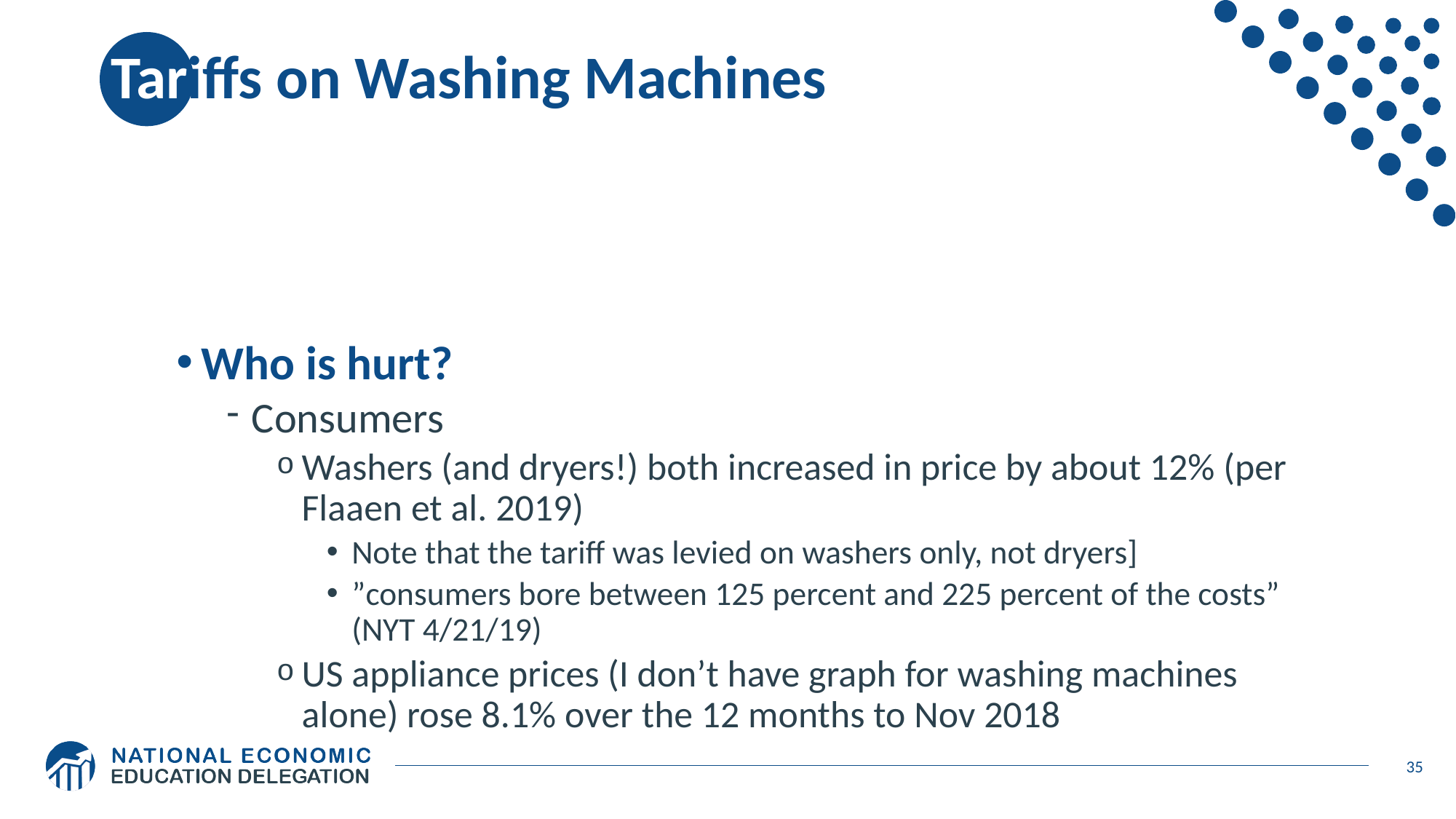

35
# Tariffs on Washing Machines
Who is hurt?
Consumers
Washers (and dryers!) both increased in price by about 12% (per Flaaen et al. 2019)
Note that the tariff was levied on washers only, not dryers]
”consumers bore between 125 percent and 225 percent of the costs” (NYT 4/21/19)
US appliance prices (I don’t have graph for washing machines alone) rose 8.1% over the 12 months to Nov 2018